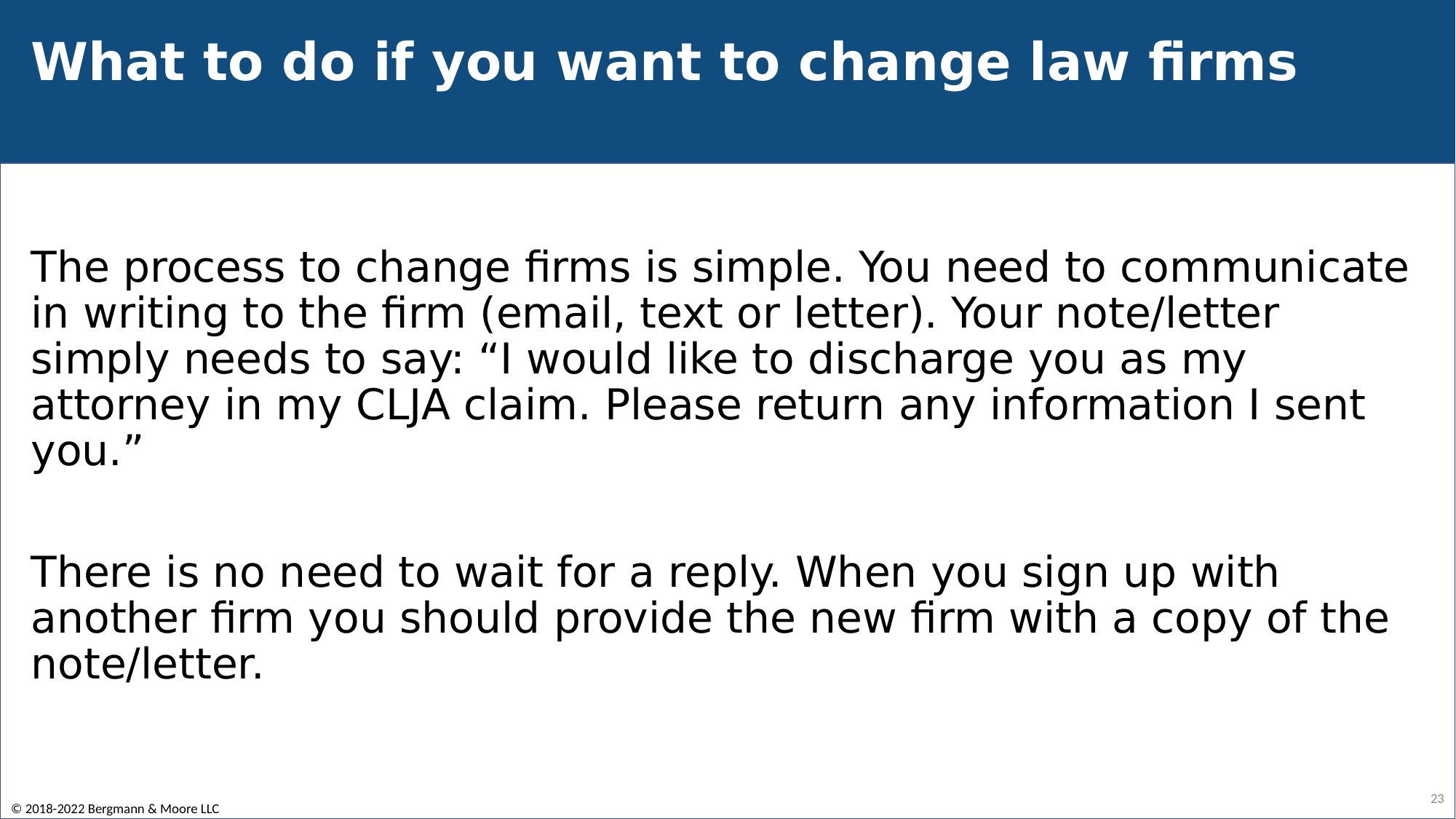

# What to do if you want to change law firms

The process to change firms is simple. You need to communicate in writing to the firm (email, text or letter). Your note/letter simply needs to say: “I would like to discharge you as my attorney in my CLJA claim. Please return any information I sent you.”

There is no need to wait for a reply. When you sign up with another firm you should provide the new firm with a copy of the note/letter.

23